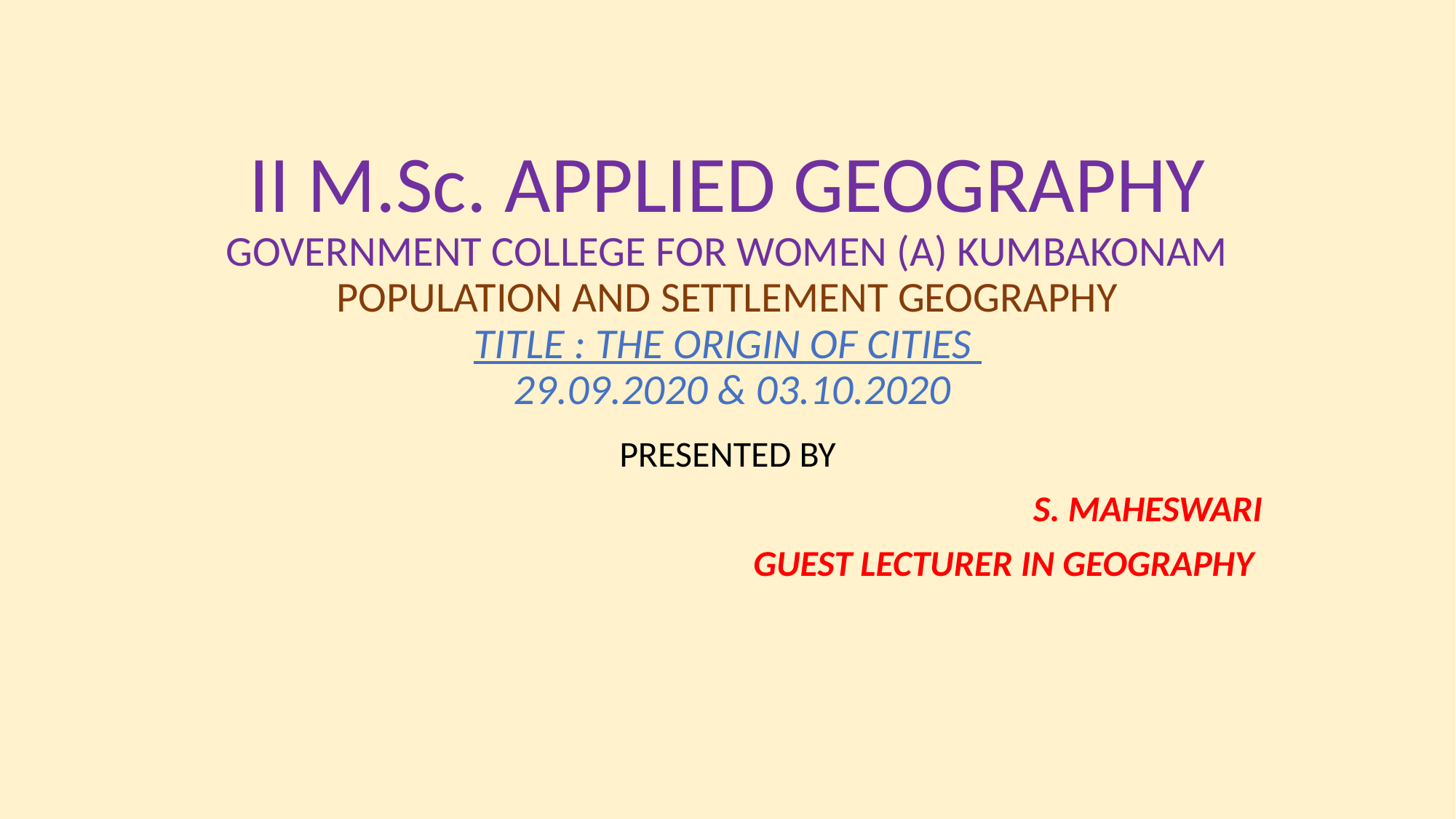

# II M.Sc. APPLIED GEOGRAPHY GOVERNMENT COLLEGE FOR WOMEN (A) KUMBAKONAM POPULATION AND SETTLEMENT GEOGRAPHY TITLE : THE ORIGIN OF CITIES 29.09.2020 & 03.10.2020
PRESENTED BY
S. MAHESWARI
GUEST LECTURER IN GEOGRAPHY